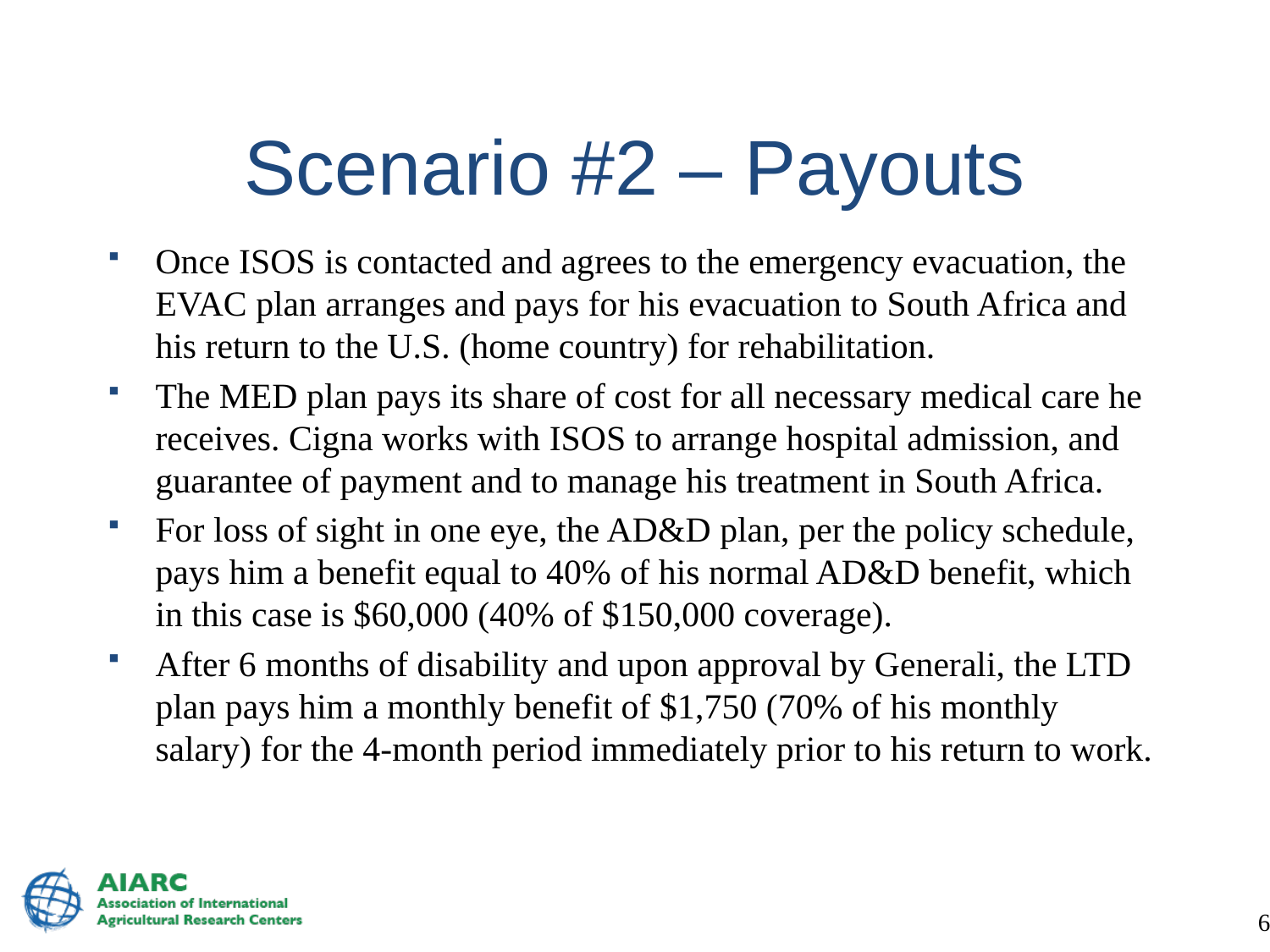

# Scenario #2 – Payouts
Once ISOS is contacted and agrees to the emergency evacuation, the EVAC plan arranges and pays for his evacuation to South Africa and his return to the U.S. (home country) for rehabilitation.
The MED plan pays its share of cost for all necessary medical care he receives. Cigna works with ISOS to arrange hospital admission, and guarantee of payment and to manage his treatment in South Africa.
For loss of sight in one eye, the AD&D plan, per the policy schedule, pays him a benefit equal to 40% of his normal AD&D benefit, which in this case is $60,000 (40% of $150,000 coverage).
After 6 months of disability and upon approval by Generali, the LTD plan pays him a monthly benefit of $1,750 (70% of his monthly salary) for the 4-month period immediately prior to his return to work.